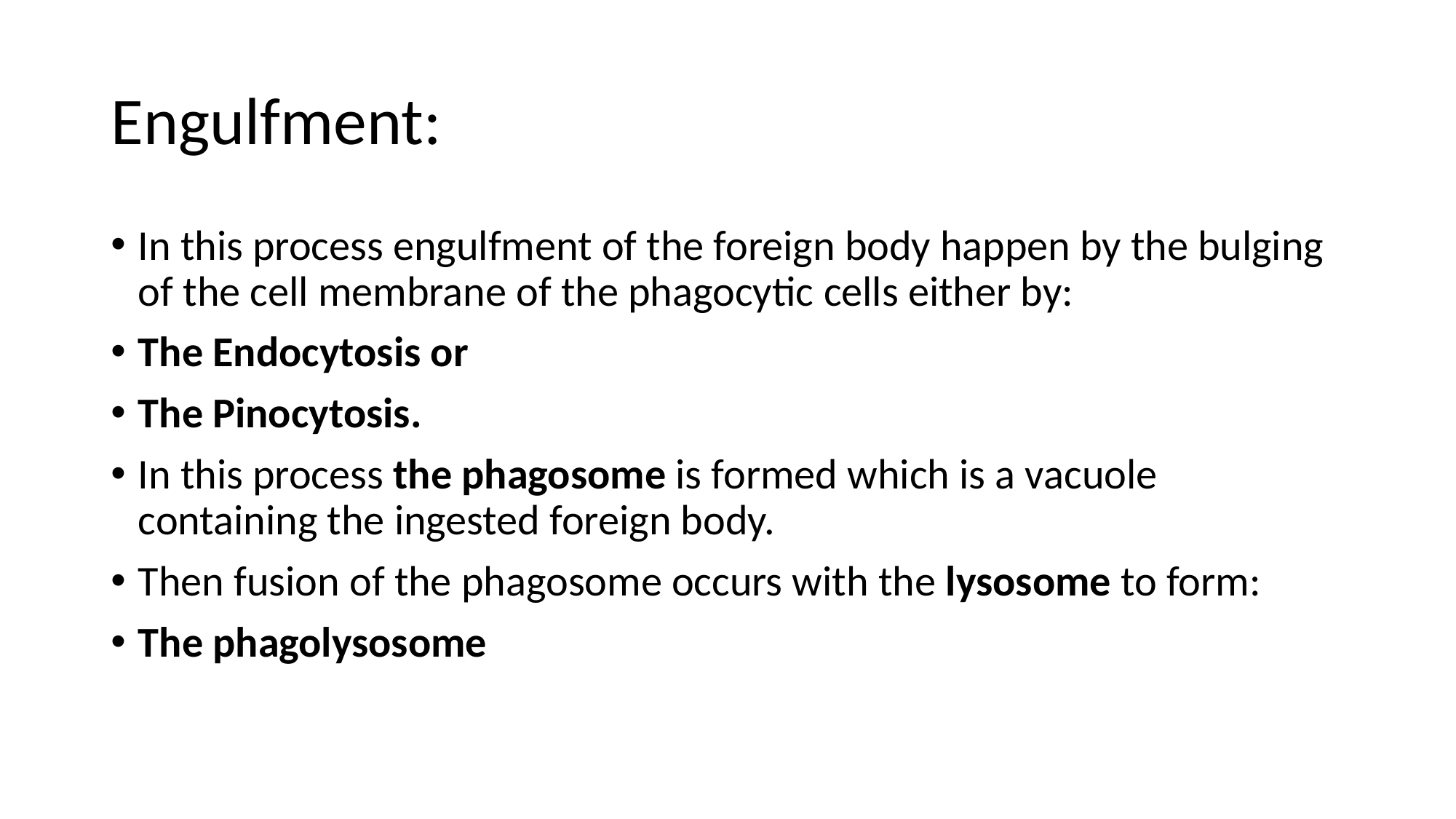

# Engulfment:
In this process engulfment of the foreign body happen by the bulging of the cell membrane of the phagocytic cells either by:
The Endocytosis or
The Pinocytosis.
In this process the phagosome is formed which is a vacuole containing the ingested foreign body.
Then fusion of the phagosome occurs with the lysosome to form:
The phagolysosome